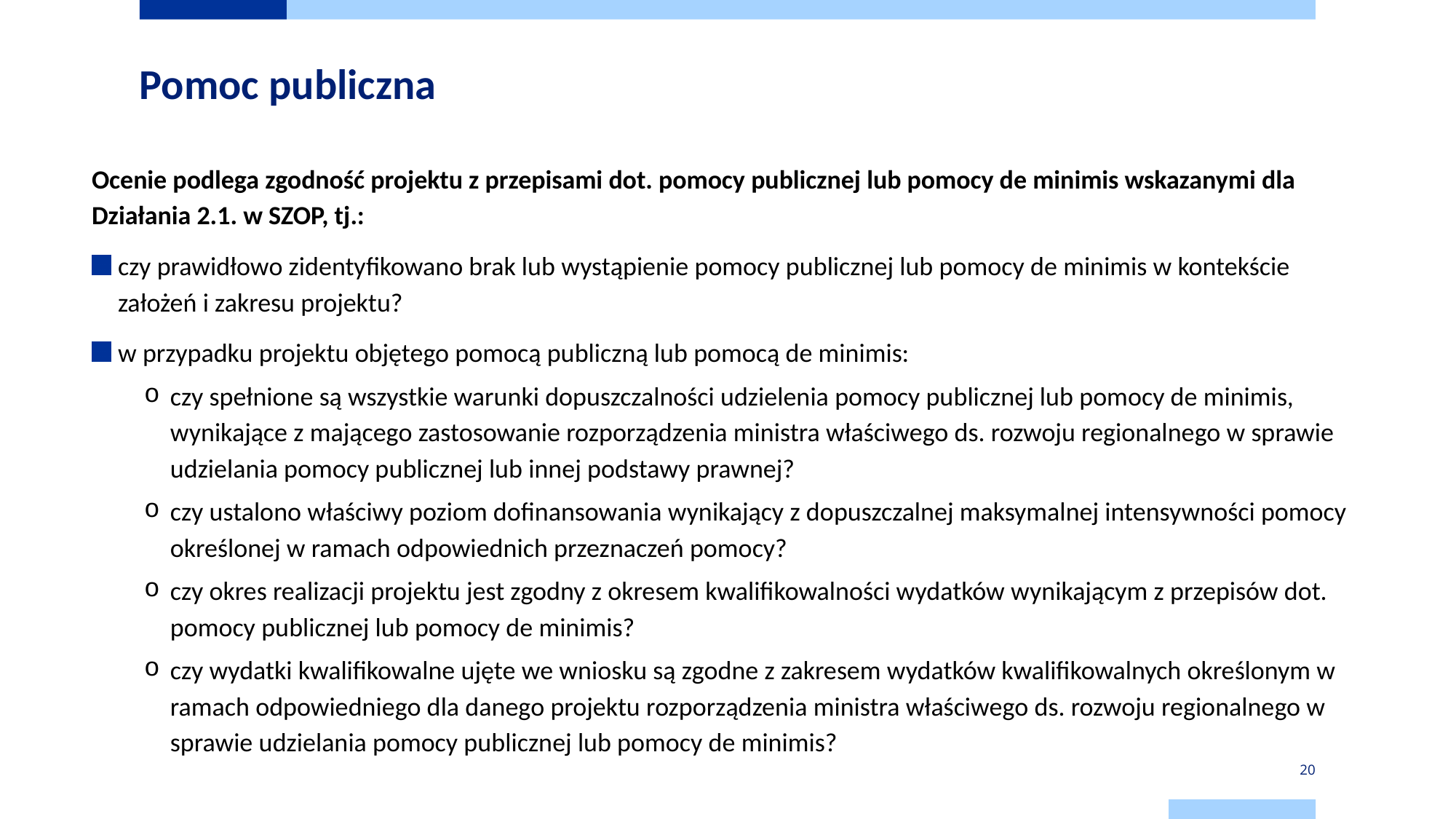

# Pomoc publiczna
Ocenie podlega zgodność projektu z przepisami dot. pomocy publicznej lub pomocy de minimis wskazanymi dla Działania 2.1. w SZOP, tj.:
czy prawidłowo zidentyfikowano brak lub wystąpienie pomocy publicznej lub pomocy de minimis w kontekście założeń i zakresu projektu?
w przypadku projektu objętego pomocą publiczną lub pomocą de minimis:
czy spełnione są wszystkie warunki dopuszczalności udzielenia pomocy publicznej lub pomocy de minimis, wynikające z mającego zastosowanie rozporządzenia ministra właściwego ds. rozwoju regionalnego w sprawie udzielania pomocy publicznej lub innej podstawy prawnej?
czy ustalono właściwy poziom dofinansowania wynikający z dopuszczalnej maksymalnej intensywności pomocy określonej w ramach odpowiednich przeznaczeń pomocy?
czy okres realizacji projektu jest zgodny z okresem kwalifikowalności wydatków wynikającym z przepisów dot. pomocy publicznej lub pomocy de minimis?
czy wydatki kwalifikowalne ujęte we wniosku są zgodne z zakresem wydatków kwalifikowalnych określonym w ramach odpowiedniego dla danego projektu rozporządzenia ministra właściwego ds. rozwoju regionalnego w sprawie udzielania pomocy publicznej lub pomocy de minimis?
20